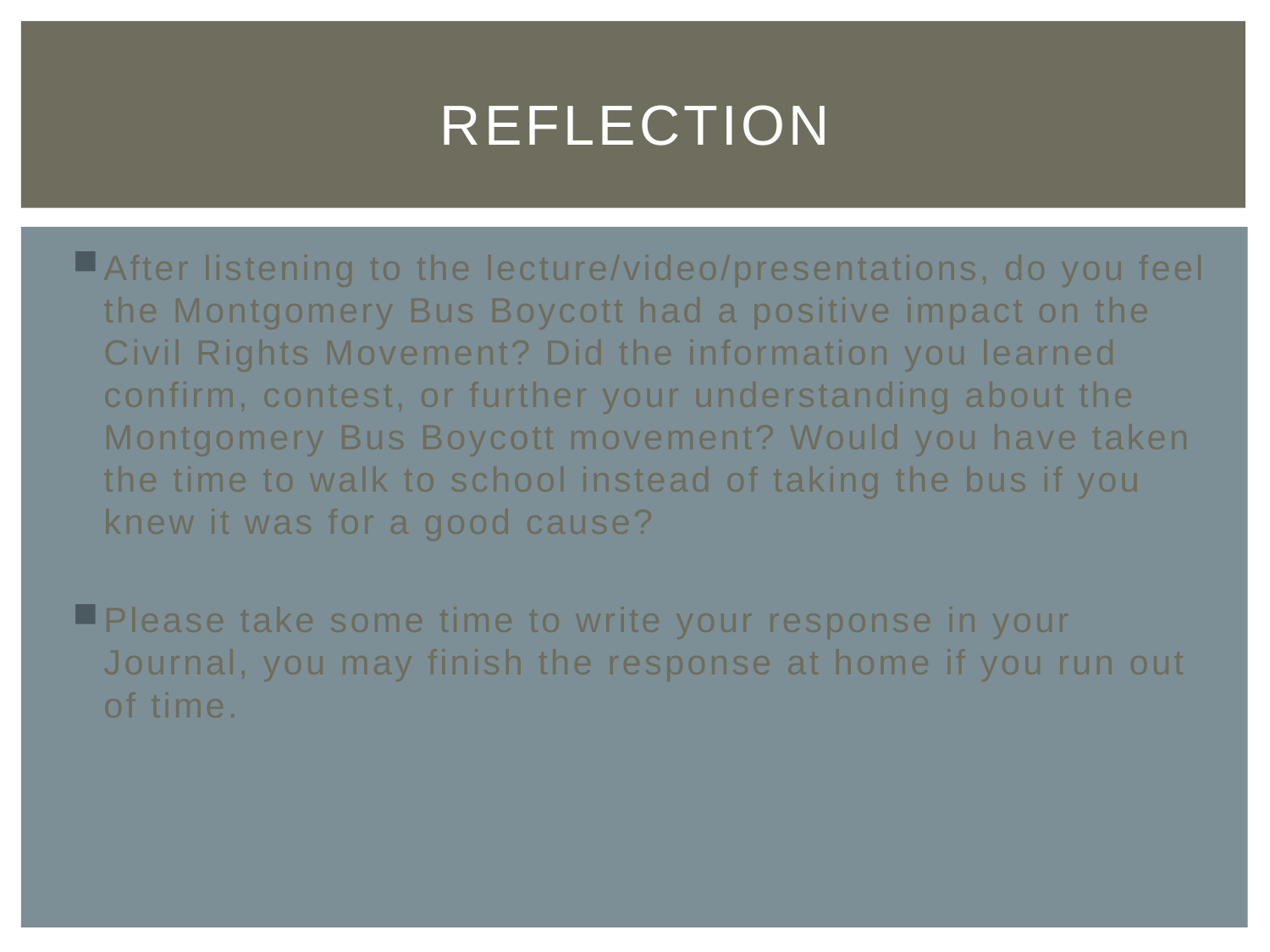

# Reflection
After listening to the lecture/video/presentations, do you feel the Montgomery Bus Boycott had a positive impact on the Civil Rights Movement? Did the information you learned confirm, contest, or further your understanding about the Montgomery Bus Boycott movement? Would you have taken the time to walk to school instead of taking the bus if you knew it was for a good cause?

Please take some time to write your response in your Journal, you may finish the response at home if you run out of time.